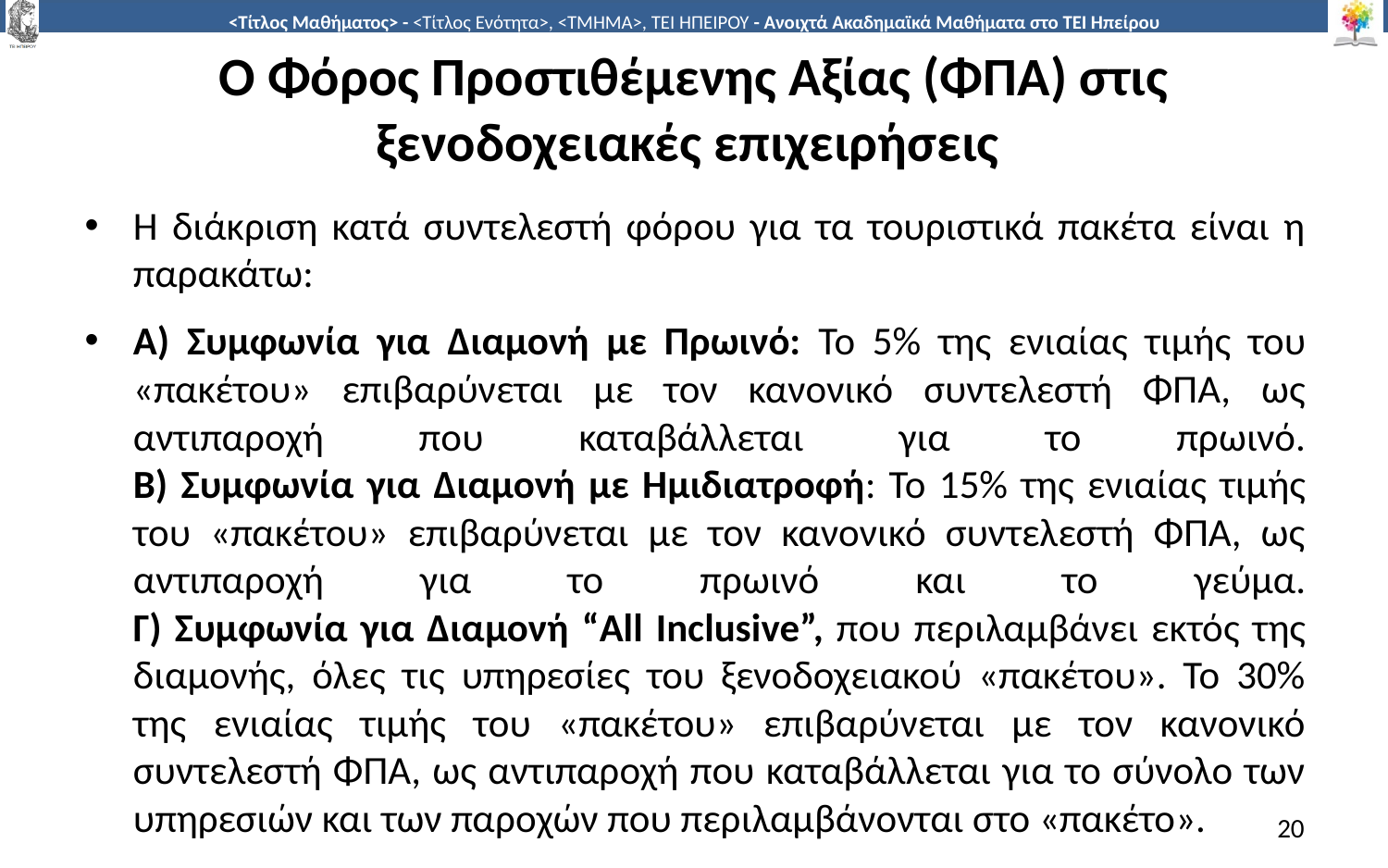

# Ο Φόρος Προστιθέμενης Αξίας (ΦΠΑ) στις ξενοδοχειακές επιχειρήσεις
Η διάκριση κατά συντελεστή φόρου για τα τουριστικά πακέτα είναι η παρακάτω:
Α) Συμφωνία για Διαμονή με Πρωινό: Το 5% της ενιαίας τιμής του «πακέτου» επιβαρύνεται με τον κανονικό συντελεστή ΦΠΑ, ως αντιπαροχή που καταβάλλεται για το πρωινό.
Β) Συμφωνία για Διαμονή με Ημιδιατροφή: Το 15% της ενιαίας τιμής του «πακέτου» επιβαρύνεται με τον κανονικό συντελεστή ΦΠΑ, ως αντιπαροχή για το πρωινό και το γεύμα.
Γ) Συμφωνία για Διαμονή “All Inclusive”, που περιλαμβάνει εκτός της διαμονής, όλες τις υπηρεσίες του ξενοδοχειακού «πακέτου». Το 30% της ενιαίας τιμής του «πακέτου» επιβαρύνεται με τον κανονικό συντελεστή ΦΠΑ, ως αντιπαροχή που καταβάλλεται για το σύνολο των υπηρεσιών και των παροχών που περιλαμβάνονται στο «πακέτο».

20